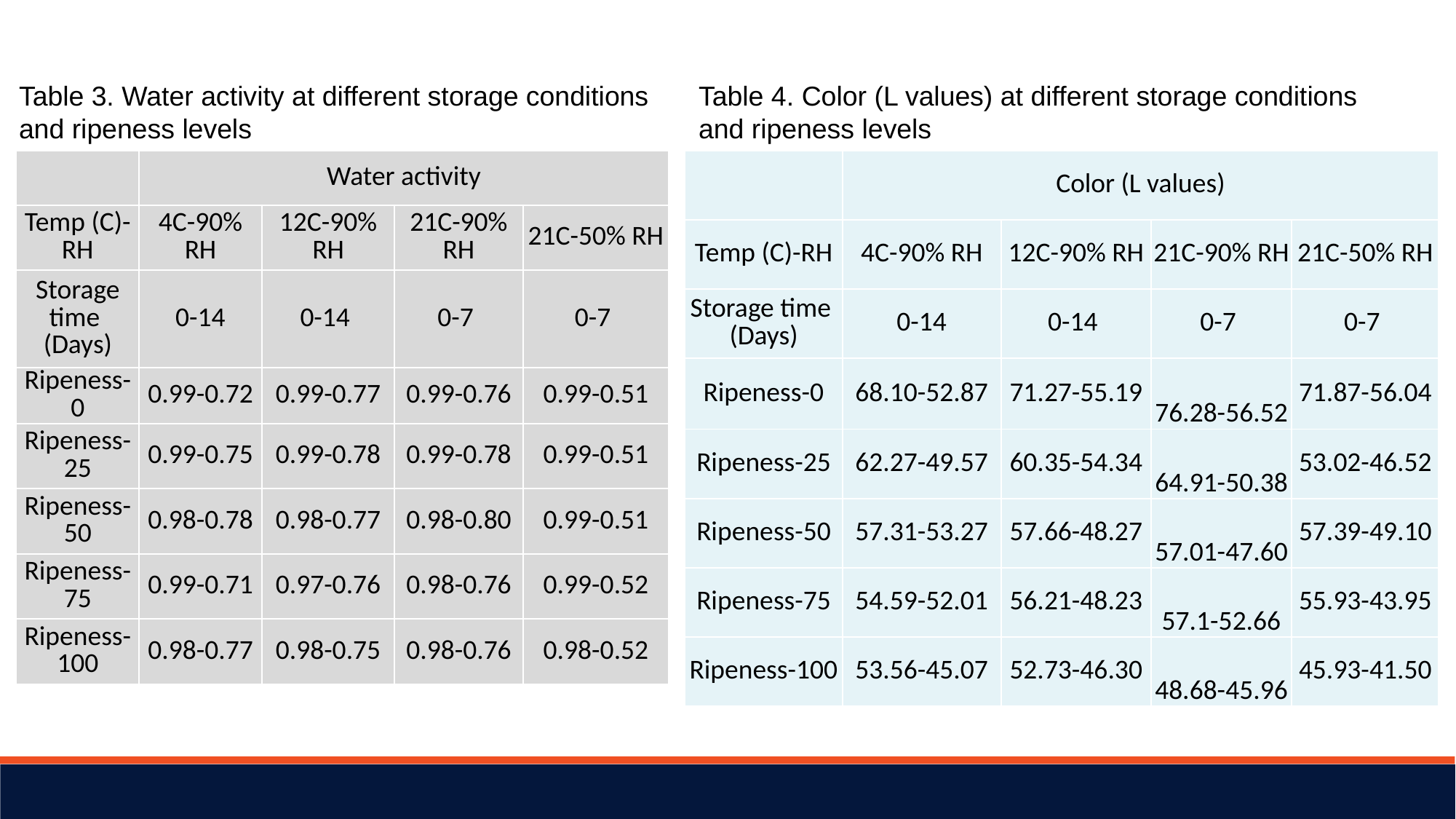

Table 4. Color (L values) at different storage conditions and ripeness levels
Table 3. Water activity at different storage conditions and ripeness levels
|  | Color (L values) |  |  |  |
| --- | --- | --- | --- | --- |
| Temp (C)-RH | 4C-90% RH | 12C-90% RH | 21C-90% RH | 21C-50% RH |
| Storage time  (Days) | 0-14 | 0-14 | 0-7 | 0-7 |
| Ripeness-0 | 68.10-52.87 | 71.27-55.19 | 76.28-56.52 | 71.87-56.04 |
| Ripeness-25 | 62.27-49.57 | 60.35-54.34 | 64.91-50.38 | 53.02-46.52 |
| Ripeness-50 | 57.31-53.27 | 57.66-48.27 | 57.01-47.60 | 57.39-49.10 |
| Ripeness-75 | 54.59-52.01 | 56.21-48.23 | 57.1-52.66 | 55.93-43.95 |
| Ripeness-100 | 53.56-45.07 | 52.73-46.30 | 48.68-45.96 | 45.93-41.50 |
|  | Water activity |  |  |  |
| --- | --- | --- | --- | --- |
| Temp (C)-RH | 4C-90% RH | 12C-90% RH | 21C-90% RH | 21C-50% RH |
| Storage time  (Days) | 0-14 | 0-14 | 0-7 | 0-7 |
| Ripeness-0 | 0.99-0.72 | 0.99-0.77 | 0.99-0.76 | 0.99-0.51 |
| Ripeness-25 | 0.99-0.75 | 0.99-0.78 | 0.99-0.78 | 0.99-0.51 |
| Ripeness-50 | 0.98-0.78 | 0.98-0.77 | 0.98-0.80 | 0.99-0.51 |
| Ripeness-75 | 0.99-0.71 | 0.97-0.76 | 0.98-0.76 | 0.99-0.52 |
| Ripeness-100 | 0.98-0.77 | 0.98-0.75 | 0.98-0.76 | 0.98-0.52 |